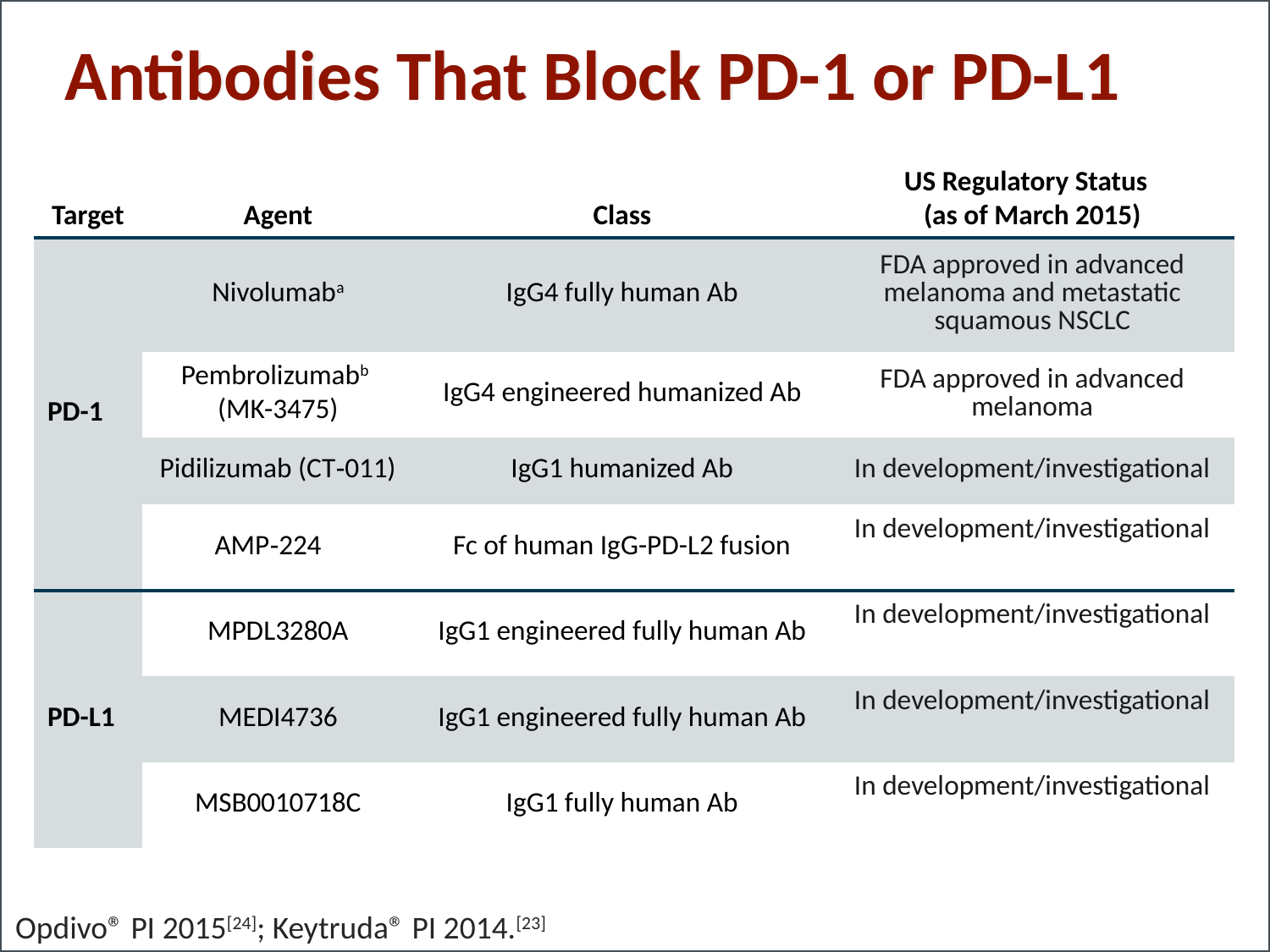

# Antibodies That Block PD-1 or PD-L1
| Target | Agent | Class | US Regulatory Status (as of March 2015) |
| --- | --- | --- | --- |
| PD-1 | Nivolumaba | IgG4 fully human Ab | FDA approved in advanced melanoma and metastatic squamous NSCLC |
|  | Pembrolizumabb (MK-3475) | IgG4 engineered humanized Ab | FDA approved in advanced melanoma |
|  | Pidilizumab (CT‑011) | IgG1 humanized Ab | In development/investigational |
|  | AMP‑224 | Fc of human IgG-PD-L2 fusion | In development/investigational |
| PD-L1 | MPDL3280A | IgG1 engineered fully human Ab | In development/investigational |
|  | MEDI4736 | IgG1 engineered fully human Ab | In development/investigational |
|  | MSB0010718C | IgG1 fully human Ab | In development/investigational |
Opdivo® PI 2015[24]; Keytruda® PI 2014.[23]